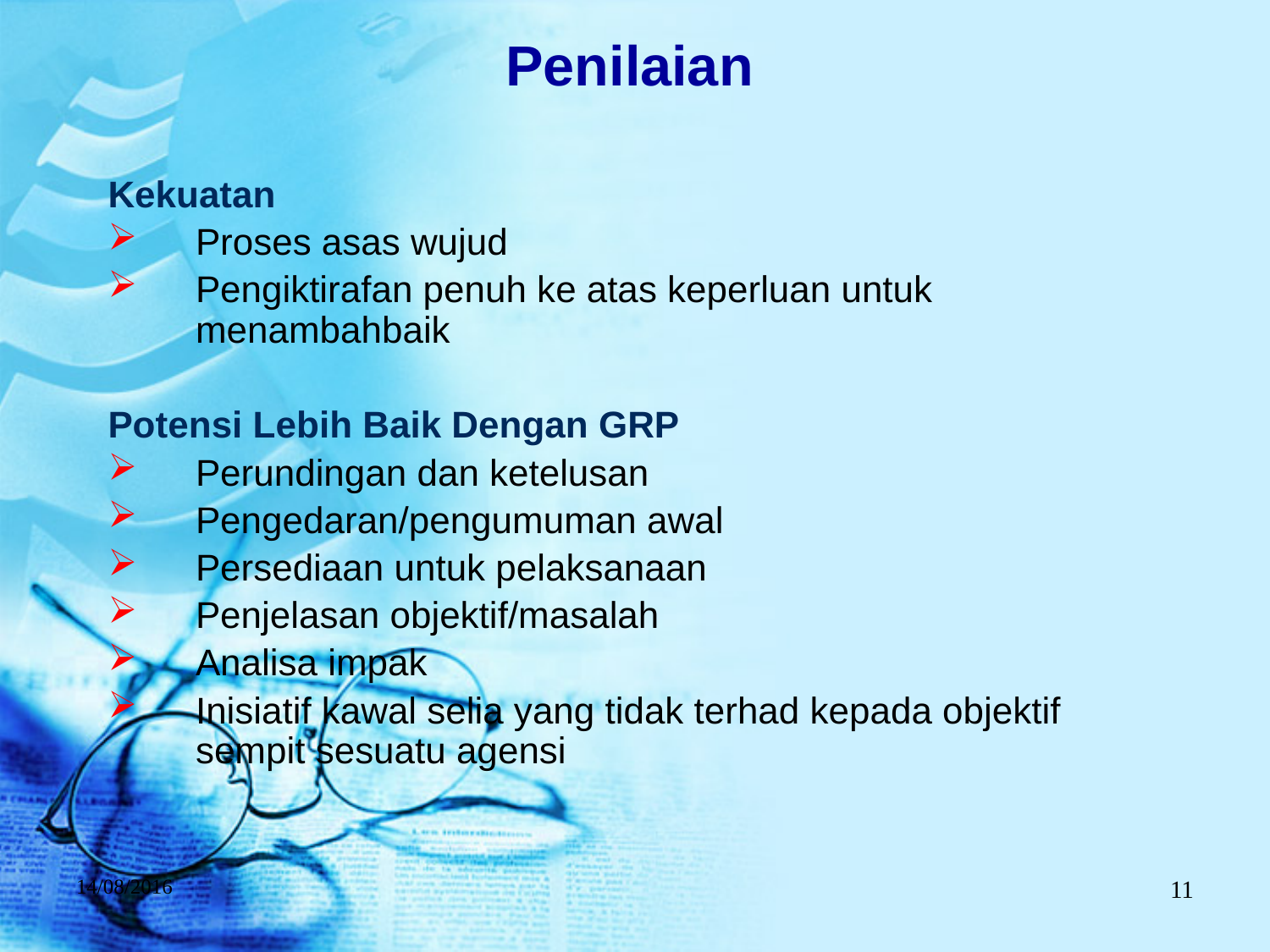

# Penilaian
Kekuatan
Proses asas wujud
Pengiktirafan penuh ke atas keperluan untuk menambahbaik

Potensi Lebih Baik Dengan GRP
Perundingan dan ketelusan
Pengedaran/pengumuman awal
Persediaan untuk pelaksanaan
Penjelasan objektif/masalah
Analisa impak
Inisiatif kawal selia yang tidak terhad kepada objektif sempit sesuatu agensi
14/08/2016
11